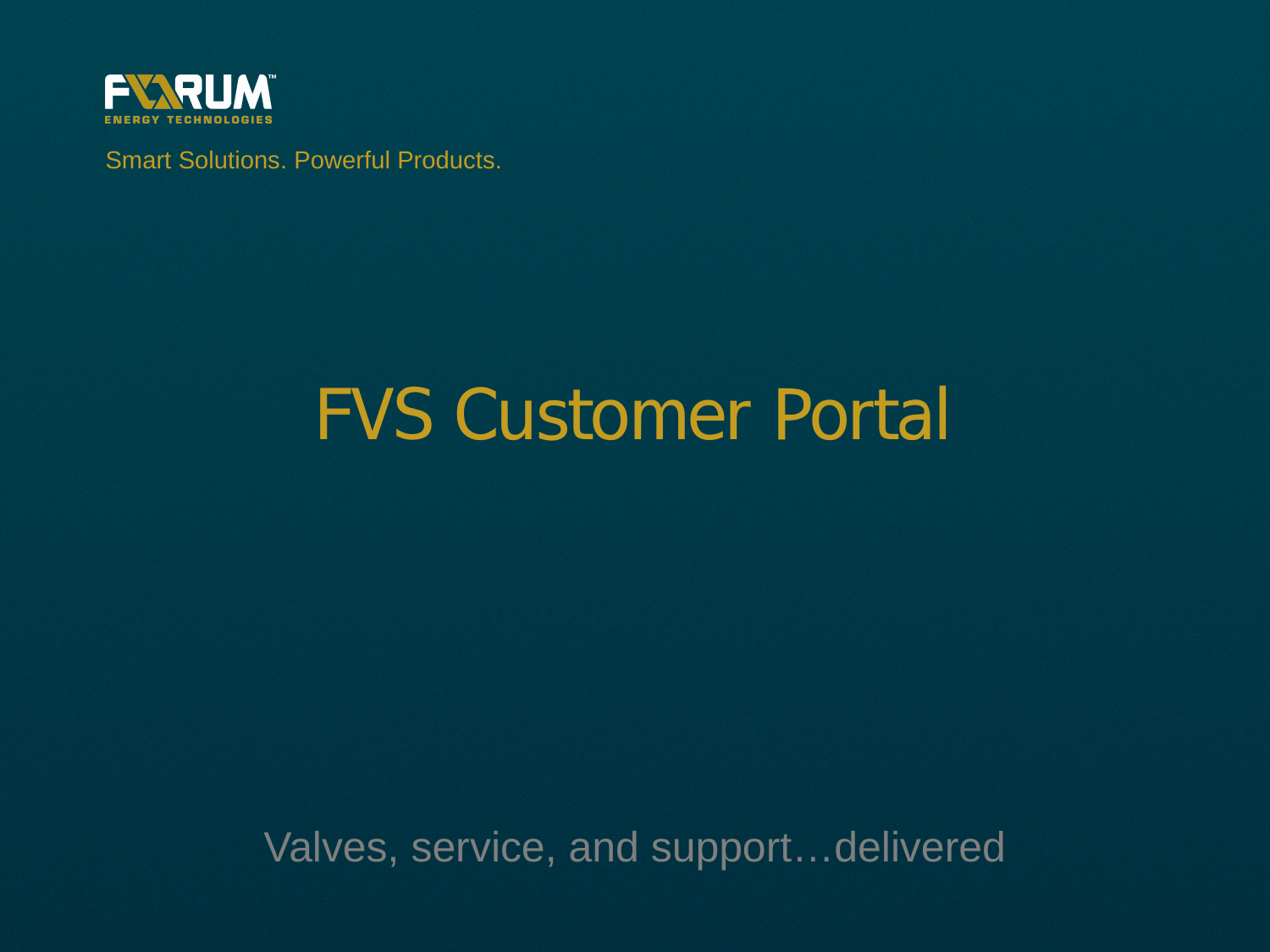

# FVS Customer Portal
Valves, service, and support…delivered